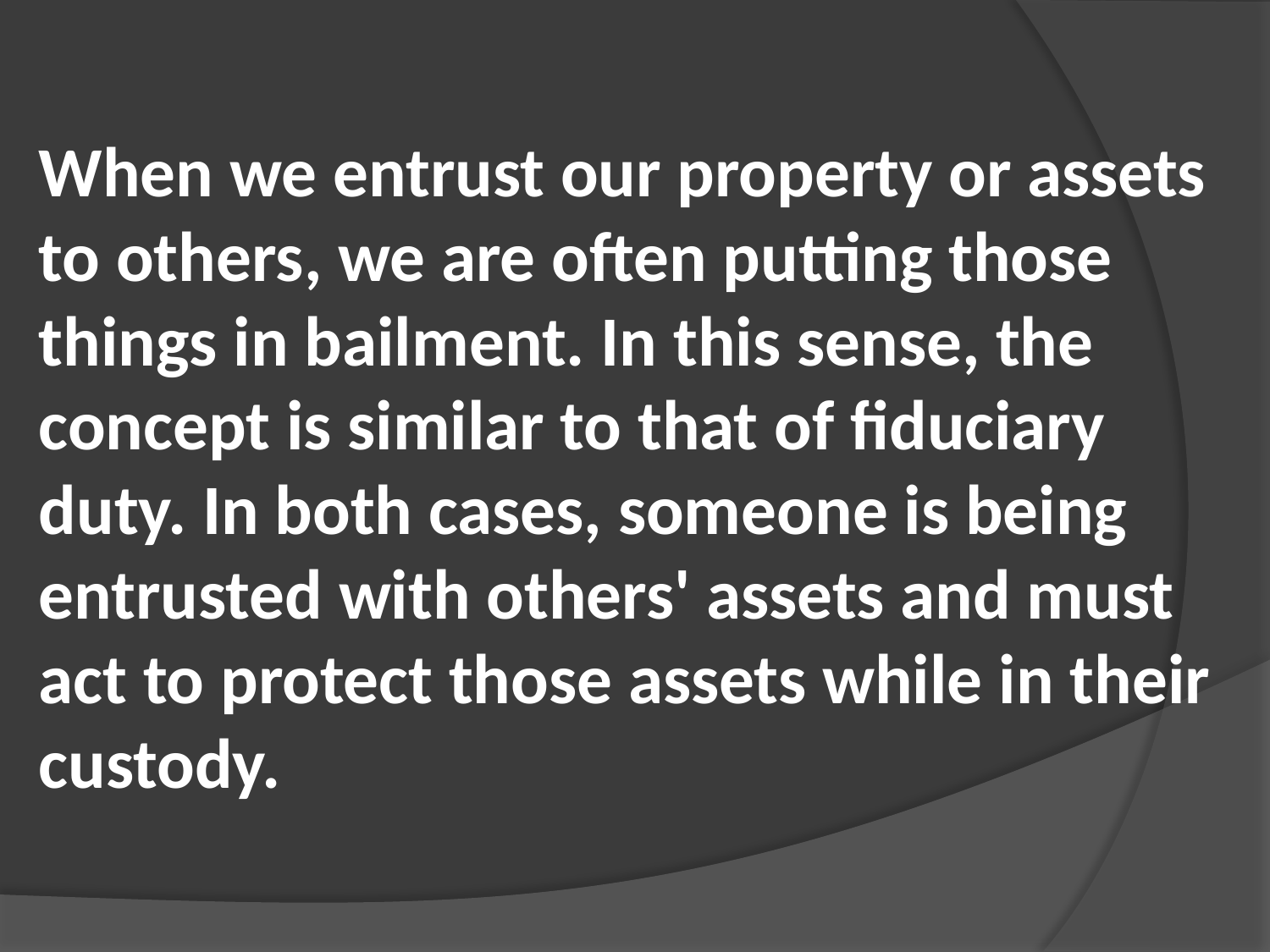

When we entrust our property or assets to others, we are often putting those things in bailment. In this sense, the concept is similar to that of fiduciary duty. In both cases, someone is being entrusted with others' assets and must act to protect those assets while in their custody.